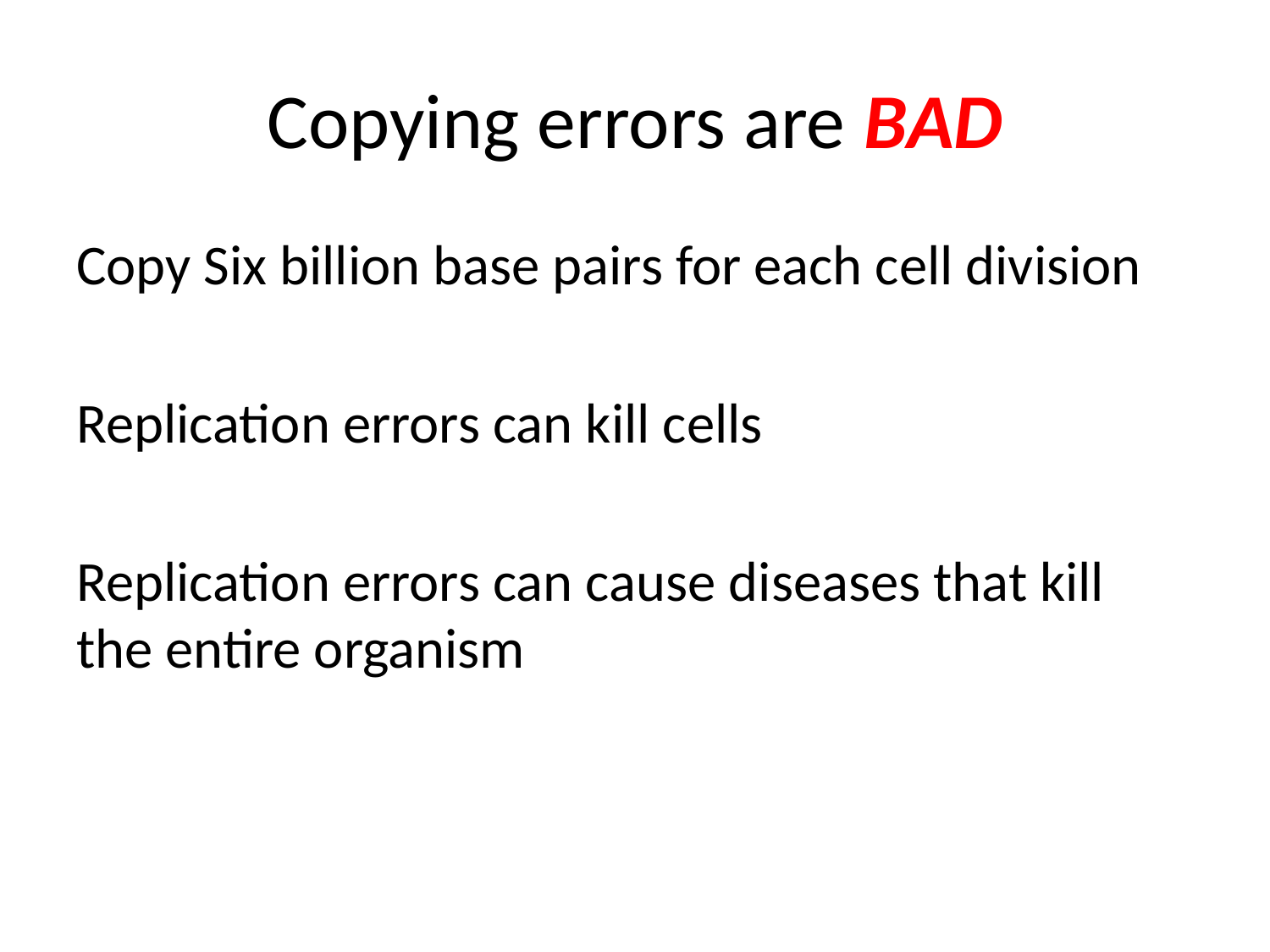

# Copying errors are BAD
Copy Six billion base pairs for each cell division

Replication errors can kill cells

Replication errors can cause diseases that kill the entire organism